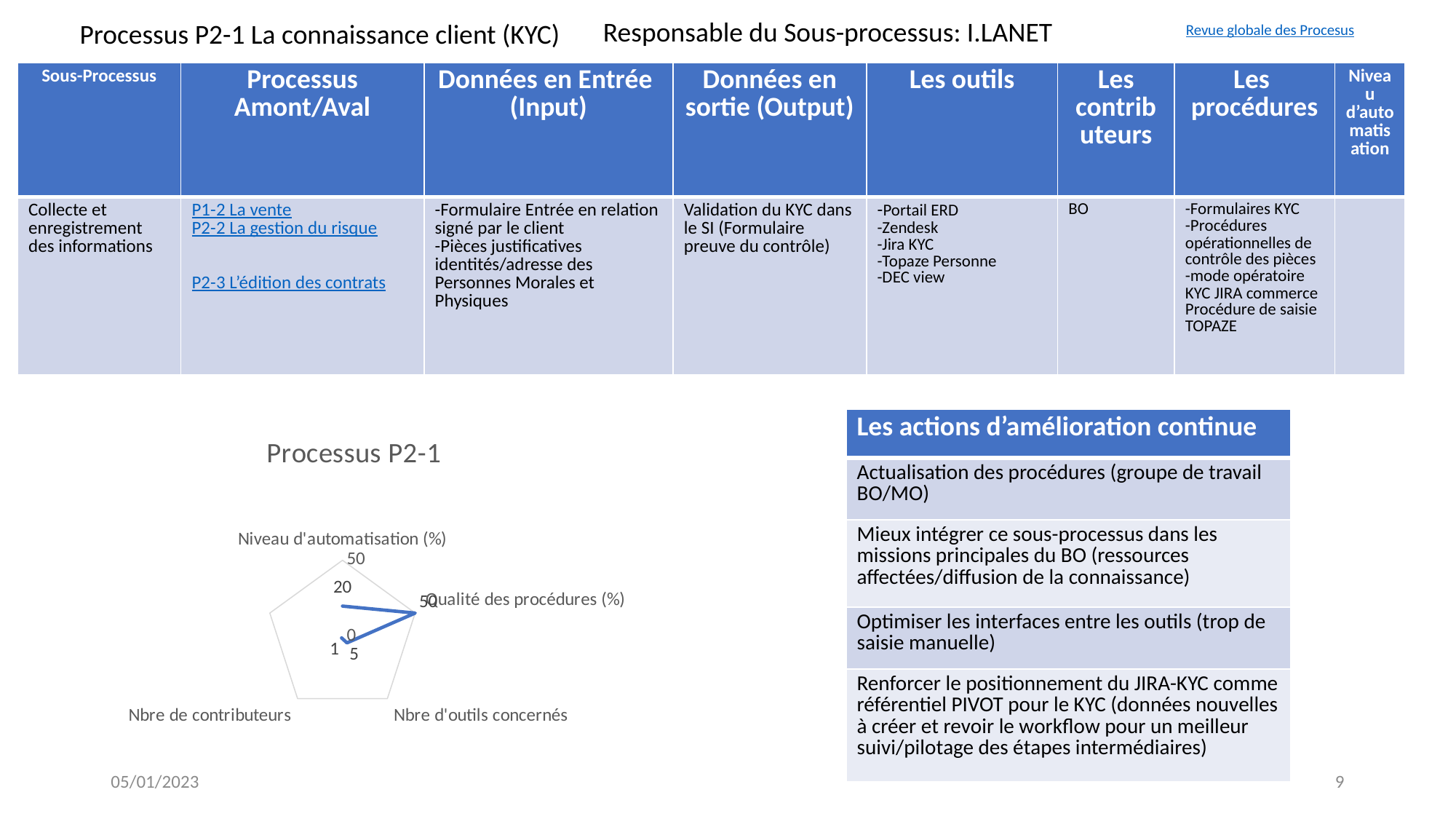

Responsable du Sous-processus: I.LANET
Processus P2-1 La connaissance client (KYC)
Revue globale des Procesus
| Sous-Processus | Processus Amont/Aval | Données en Entrée (Input) | Données en sortie (Output) | Les outils | Les contributeurs | Les procédures | Niveau d’automatisation |
| --- | --- | --- | --- | --- | --- | --- | --- |
| Collecte et enregistrement des informations | P1-2 La vente P2-2 La gestion du risque P2-3 L’édition des contrats | -Formulaire Entrée en relation signé par le client -Pièces justificatives identités/adresse des Personnes Morales et Physiques | Validation du KYC dans le SI (Formulaire preuve du contrôle) | -Portail ERD -Zendesk -Jira KYC -Topaze Personne -DEC view | BO | -Formulaires KYC -Procédures opérationnelles de contrôle des pièces -mode opératoire KYC JIRA commerce Procédure de saisie TOPAZE |  |
| Les actions d’amélioration continue |
| --- |
| Actualisation des procédures (groupe de travail BO/MO) |
| Mieux intégrer ce sous-processus dans les missions principales du BO (ressources affectées/diffusion de la connaissance) |
| Optimiser les interfaces entre les outils (trop de saisie manuelle) |
| Renforcer le positionnement du JIRA-KYC comme référentiel PIVOT pour le KYC (données nouvelles à créer et revoir le workflow pour un meilleur suivi/pilotage des étapes intermédiaires) |

### Chart:

| Category | Processus P2-1 |
|---|---|
| Niveau d'automatisation (%) | 20.0 |
| Qualité des procédures (%) | 50.0 |
| Nbre d'outils concernés | 5.0 |
| Nbre de contributeurs | 1.0 |
05/01/2023
9